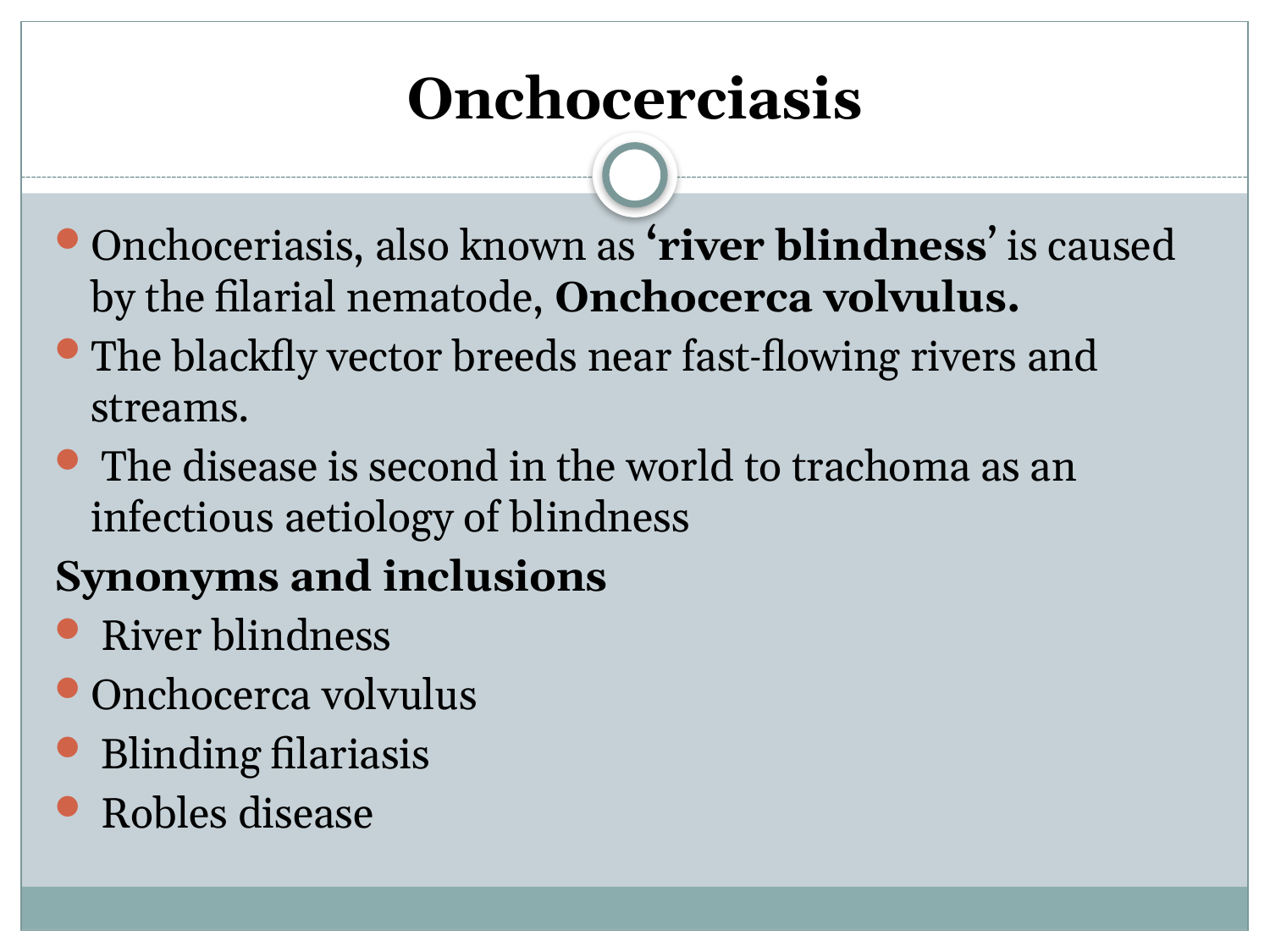

# Onchocerciasis
Onchoceriasis, also known as ‘river blindness’ is caused by the filarial nematode, Onchocerca volvulus.
The blackfly vector breeds near fast‐flowing rivers and streams.
 The disease is second in the world to trachoma as an infectious aetiology of blindness
Synonyms and inclusions
 River blindness
Onchocerca volvulus
 Blinding filariasis
 Robles disease